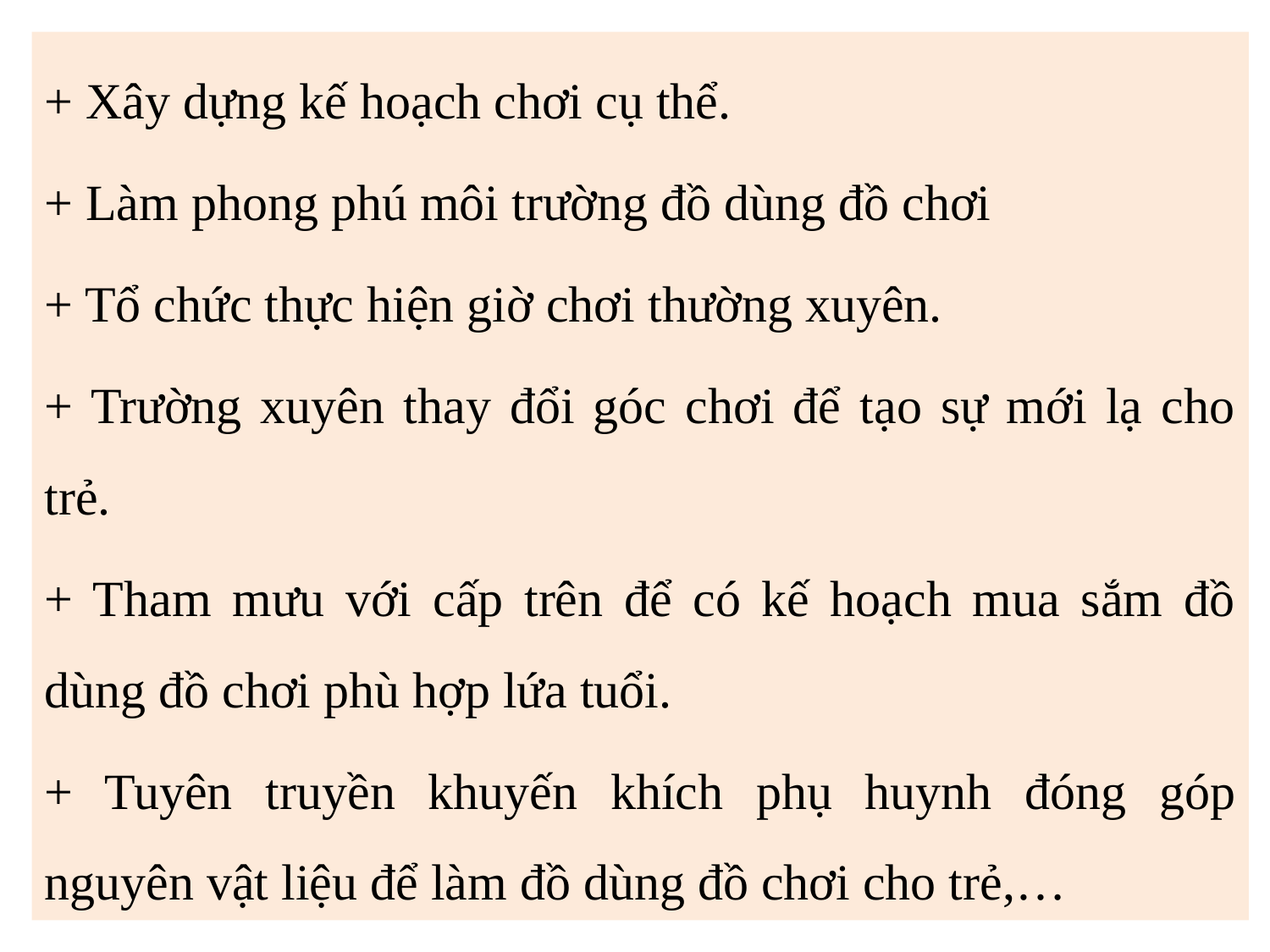

+ Xây dựng kế hoạch chơi cụ thể.
+ Làm phong phú môi trường đồ dùng đồ chơi
+ Tổ chức thực hiện giờ chơi thường xuyên.
+ Trường xuyên thay đổi góc chơi để tạo sự mới lạ cho trẻ.
+ Tham mưu với cấp trên để có kế hoạch mua sắm đồ dùng đồ chơi phù hợp lứa tuổi.
+ Tuyên truyền khuyến khích phụ huynh đóng góp nguyên vật liệu để làm đồ dùng đồ chơi cho trẻ,…